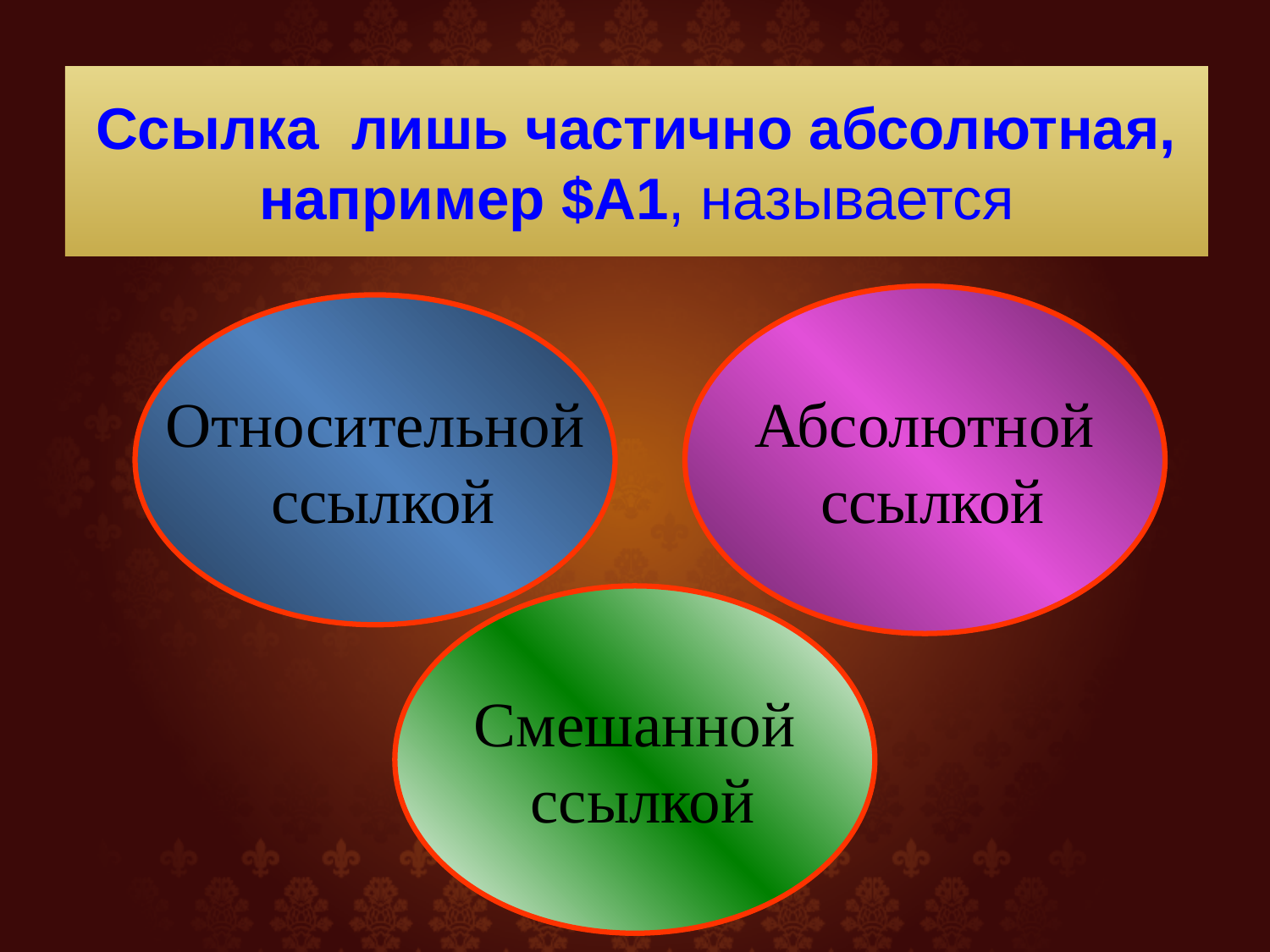

# Ссылка  лишь частично абсолютная, например $A1, называется
Абсолютной
 ссылкой
Относительной
 ссылкой
Смешанной
 ссылкой